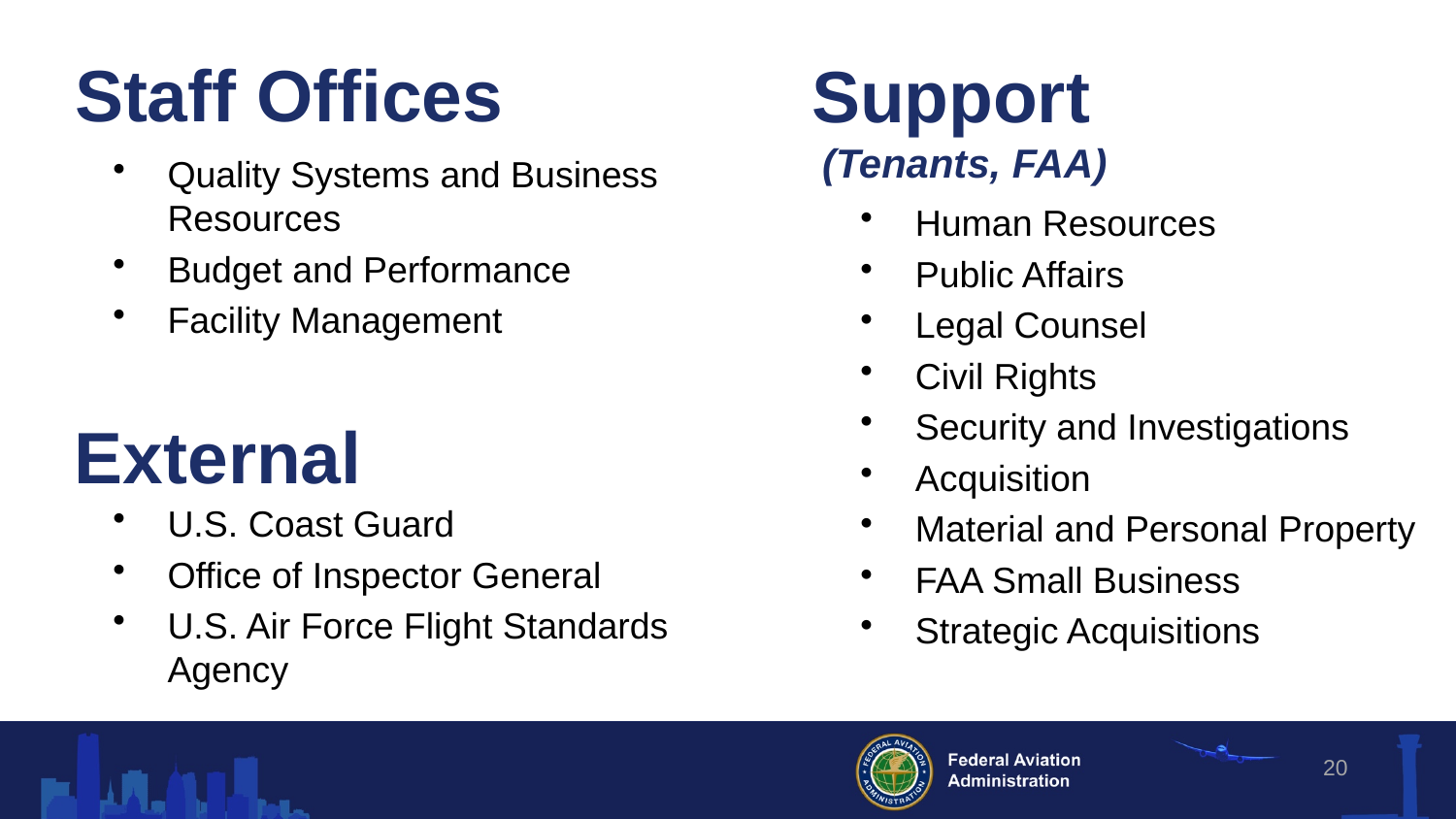

Staff Offices
Support
(Tenants, FAA)
Quality Systems and Business Resources
Budget and Performance
Facility Management

U.S. Coast Guard
Office of Inspector General
U.S. Air Force Flight Standards Agency
Human Resources
Public Affairs
Legal Counsel
Civil Rights
Security and Investigations
Acquisition
Material and Personal Property
FAA Small Business
Strategic Acquisitions
External
20